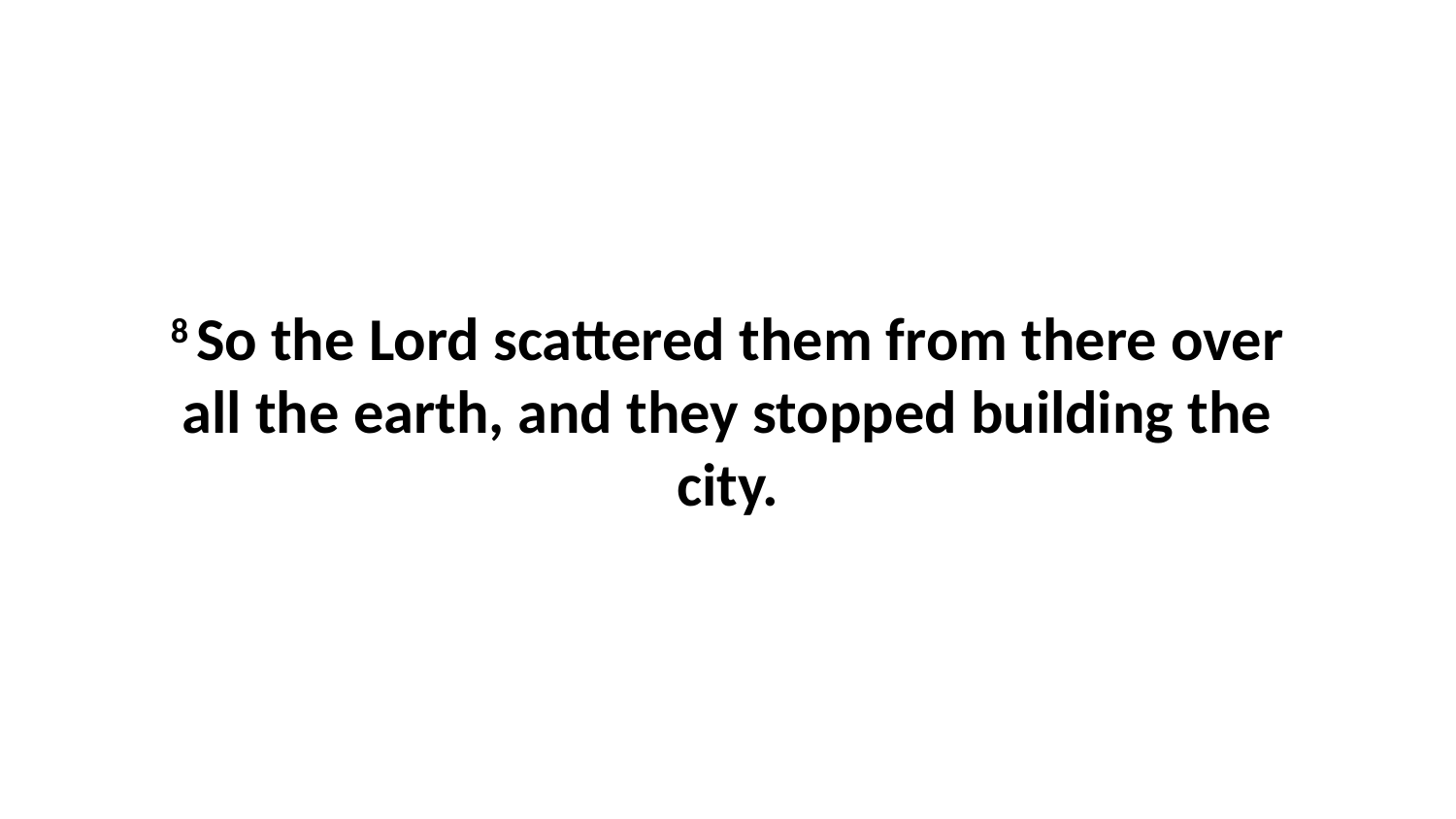

8 So the Lord scattered them from there over all the earth, and they stopped building the city.